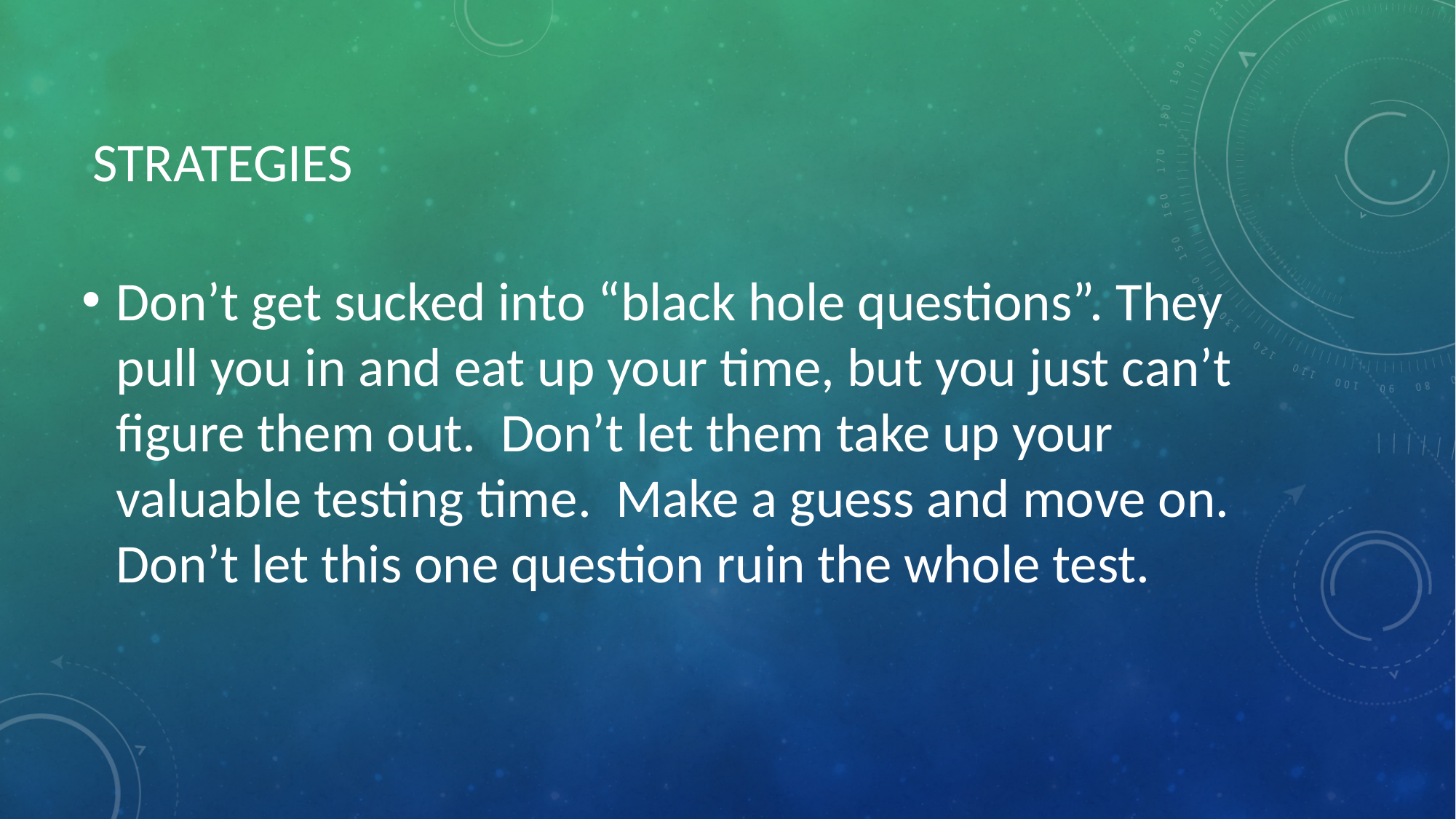

# Strategies
Don’t get sucked into “black hole questions”. They pull you in and eat up your time, but you just can’t figure them out.  Don’t let them take up your valuable testing time.  Make a guess and move on. Don’t let this one question ruin the whole test.